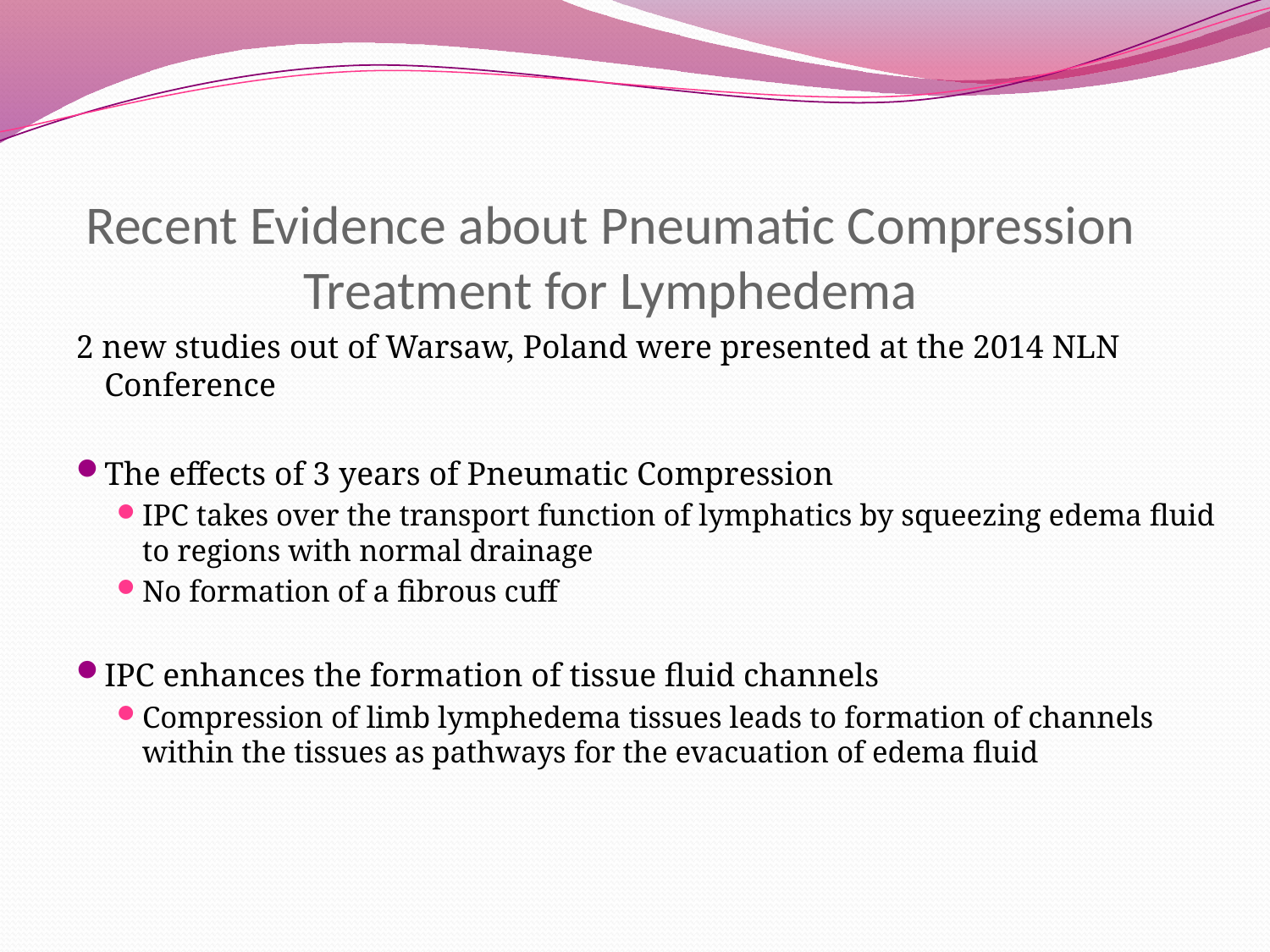

# Recent Evidence about Pneumatic Compression Treatment for Lymphedema
2 new studies out of Warsaw, Poland were presented at the 2014 NLN Conference

The effects of 3 years of Pneumatic Compression
IPC takes over the transport function of lymphatics by squeezing edema fluid to regions with normal drainage
No formation of a fibrous cuff

IPC enhances the formation of tissue fluid channels
Compression of limb lymphedema tissues leads to formation of channels within the tissues as pathways for the evacuation of edema fluid